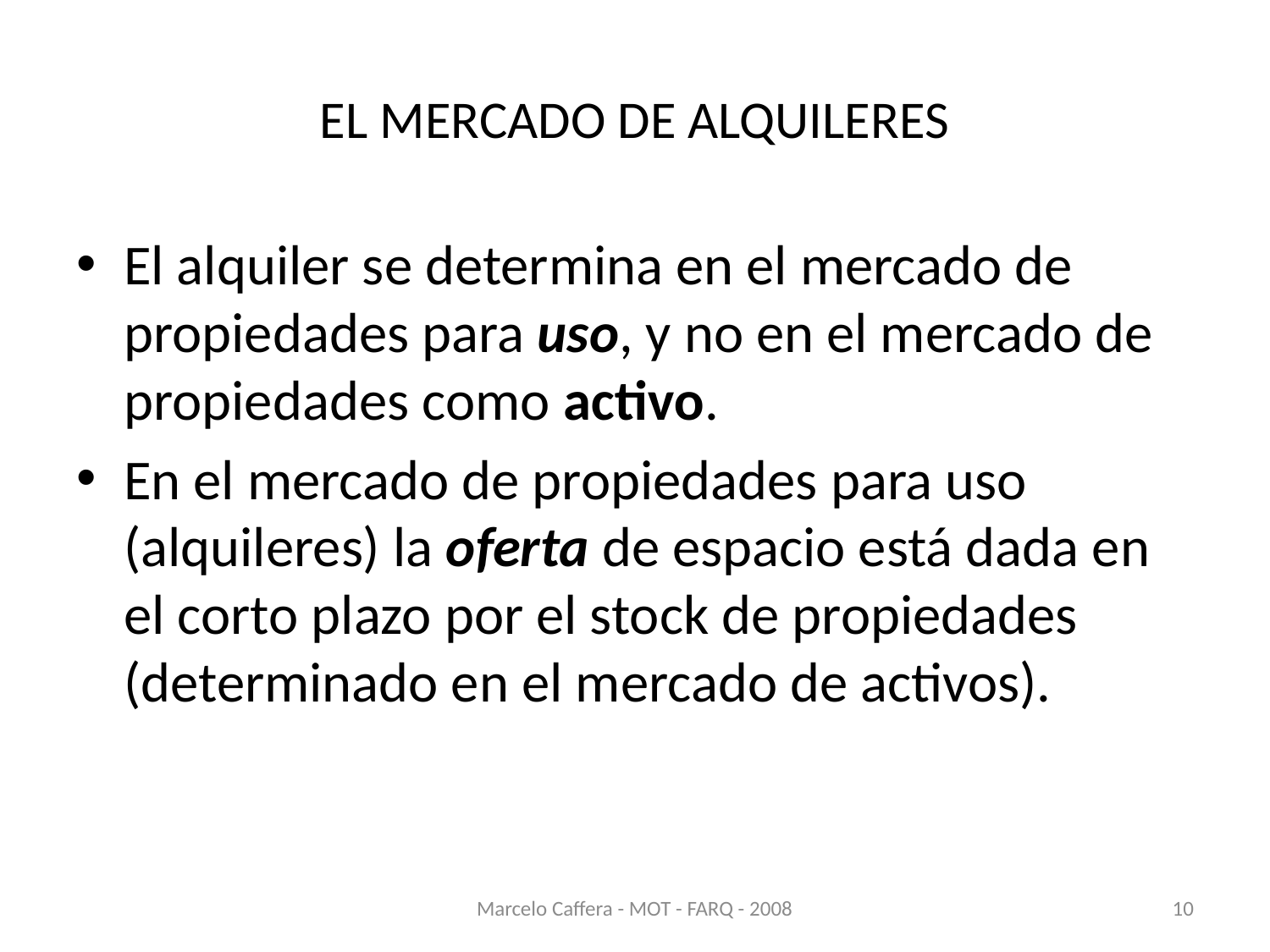

# EL MERCADO DE ALQUILERES
El alquiler se determina en el mercado de propiedades para uso, y no en el mercado de propiedades como activo.
En el mercado de propiedades para uso (alquileres) la oferta de espacio está dada en el corto plazo por el stock de propiedades (determinado en el mercado de activos).
Marcelo Caffera - MOT - FARQ - 2008
10